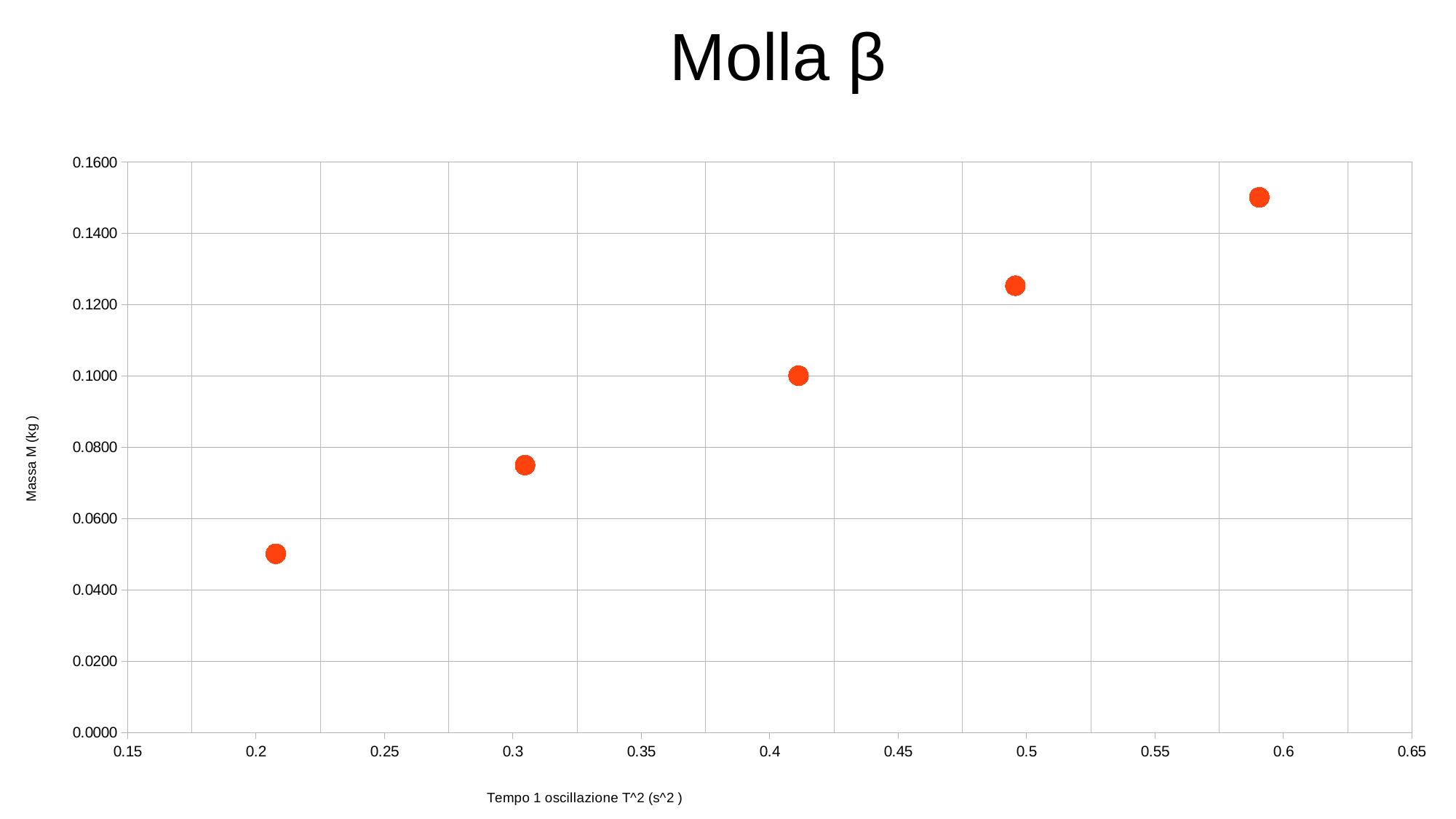

### Chart: Molla β

| Category |  |
|---|---|